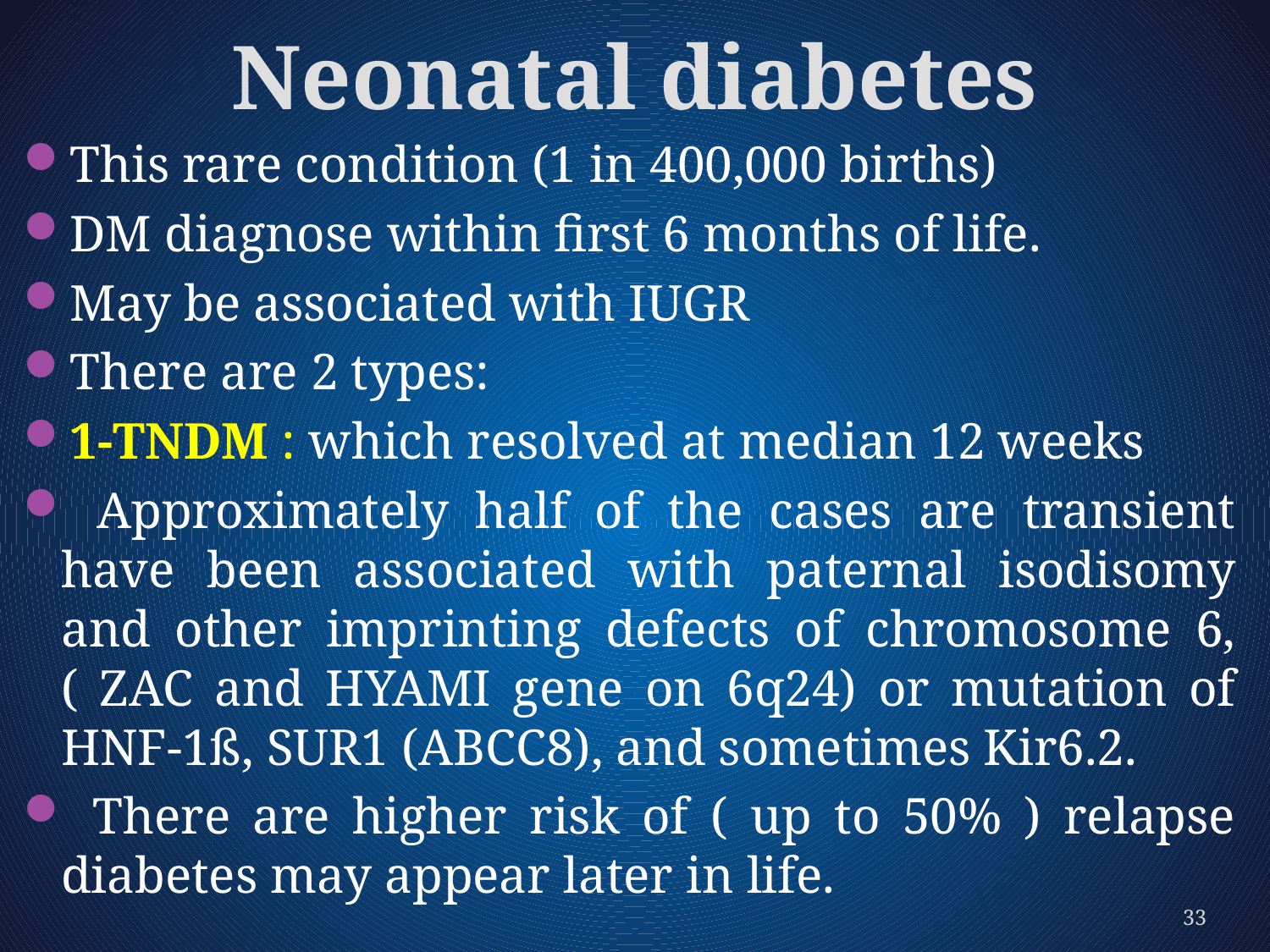

# Neonatal diabetes
This rare condition (1 in 400,000 births)
DM diagnose within first 6 months of life.
May be associated with IUGR
There are 2 types:
1-TNDM : which resolved at median 12 weeks
 Approximately half of the cases are transient have been associated with paternal isodisomy and other imprinting defects of chromosome 6, ( ZAC and HYAMI gene on 6q24) or mutation of HNF-1ß, SUR1 (ABCC8), and sometimes Kir6.2.
 There are higher risk of ( up to 50% ) relapse diabetes may appear later in life.

33